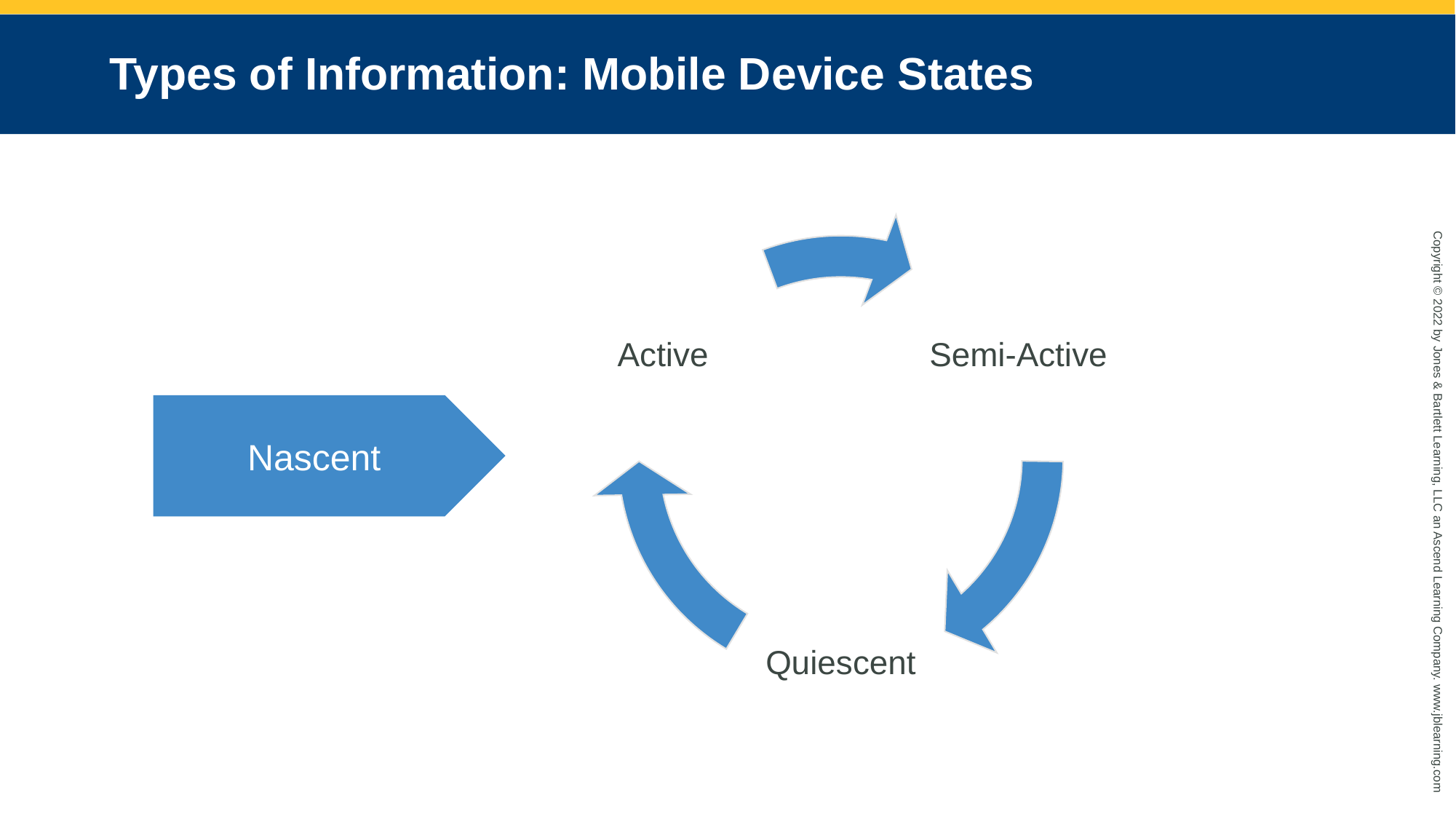

# Types of Information: Mobile Device States
Semi-Active
Quiescent
Active
Nascent